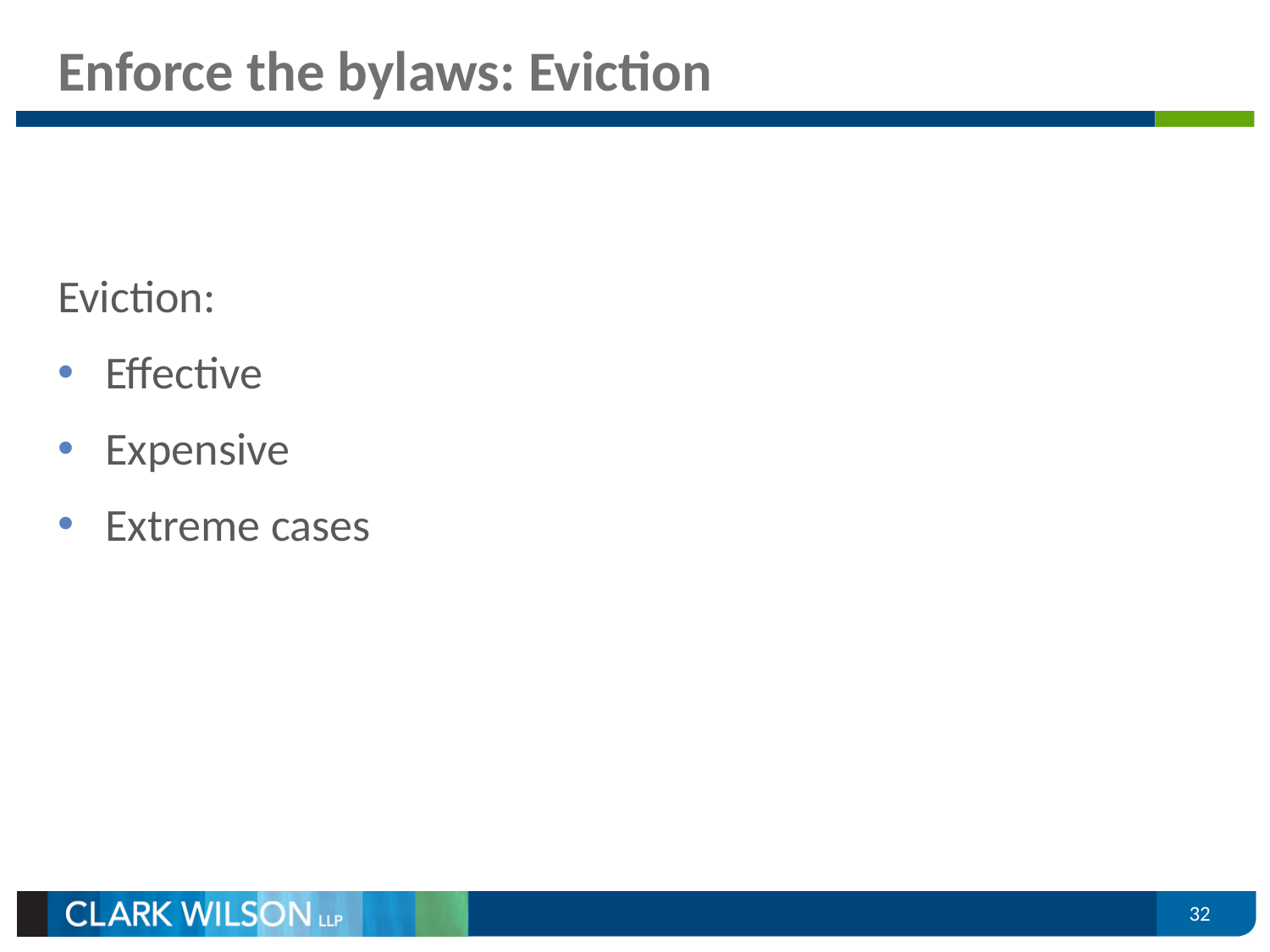

# Enforce the bylaws: Eviction

Eviction:
Effective
Expensive
Extreme cases
32